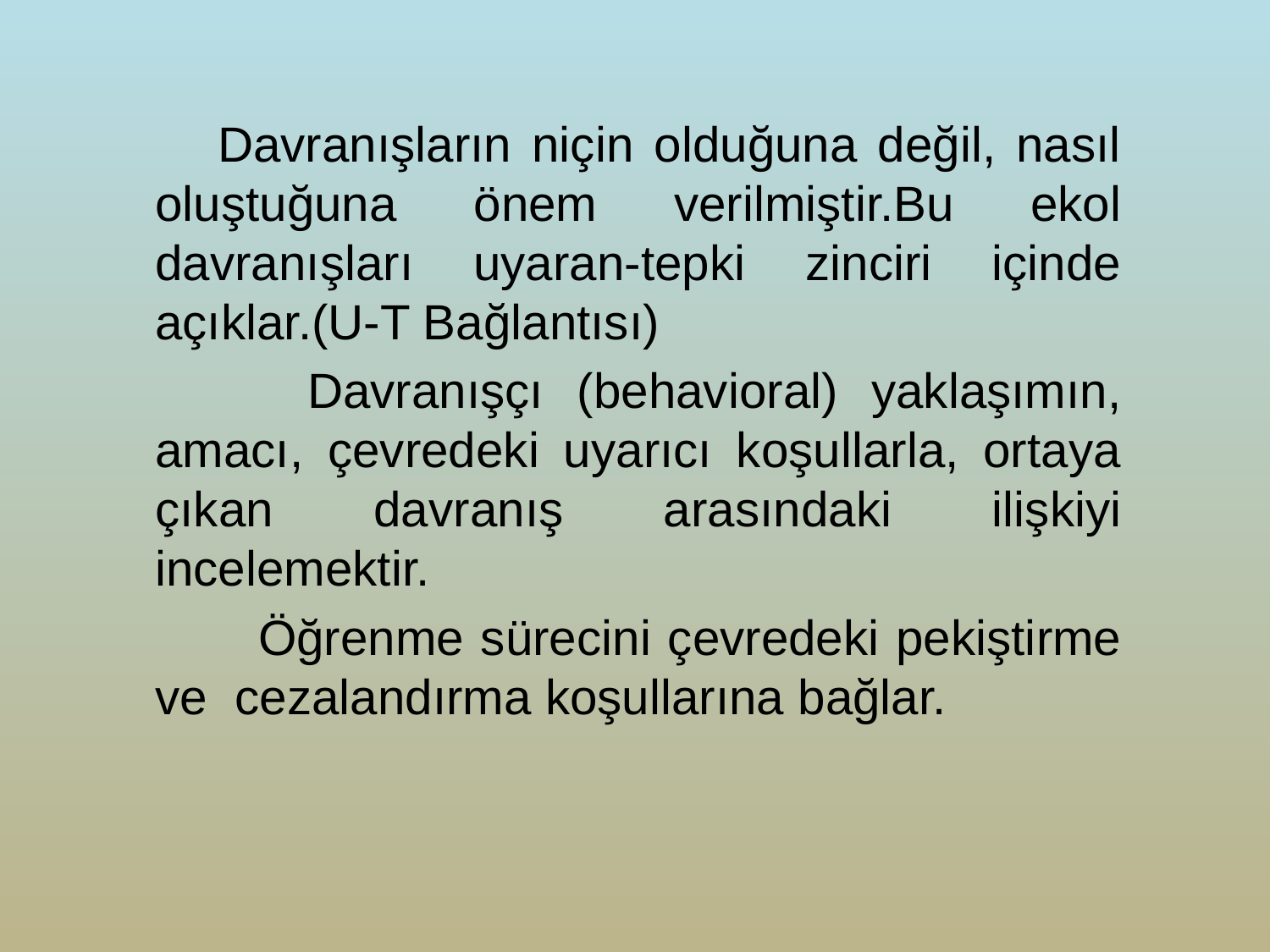

Davranışların niçin olduğuna değil, nasıl oluştuğuna önem verilmiştir.Bu ekol davranışları uyaran-tepki zinciri içinde açıklar.(U-T Bağlantısı)
      Davranışçı (behavioral) yaklaşımın, amacı, çevredeki uyarıcı koşullarla, ortaya çıkan davranış arasındaki ilişkiyi incelemektir.
         Öğrenme sürecini çevredeki pekiştirme ve  cezalandırma koşullarına bağlar.